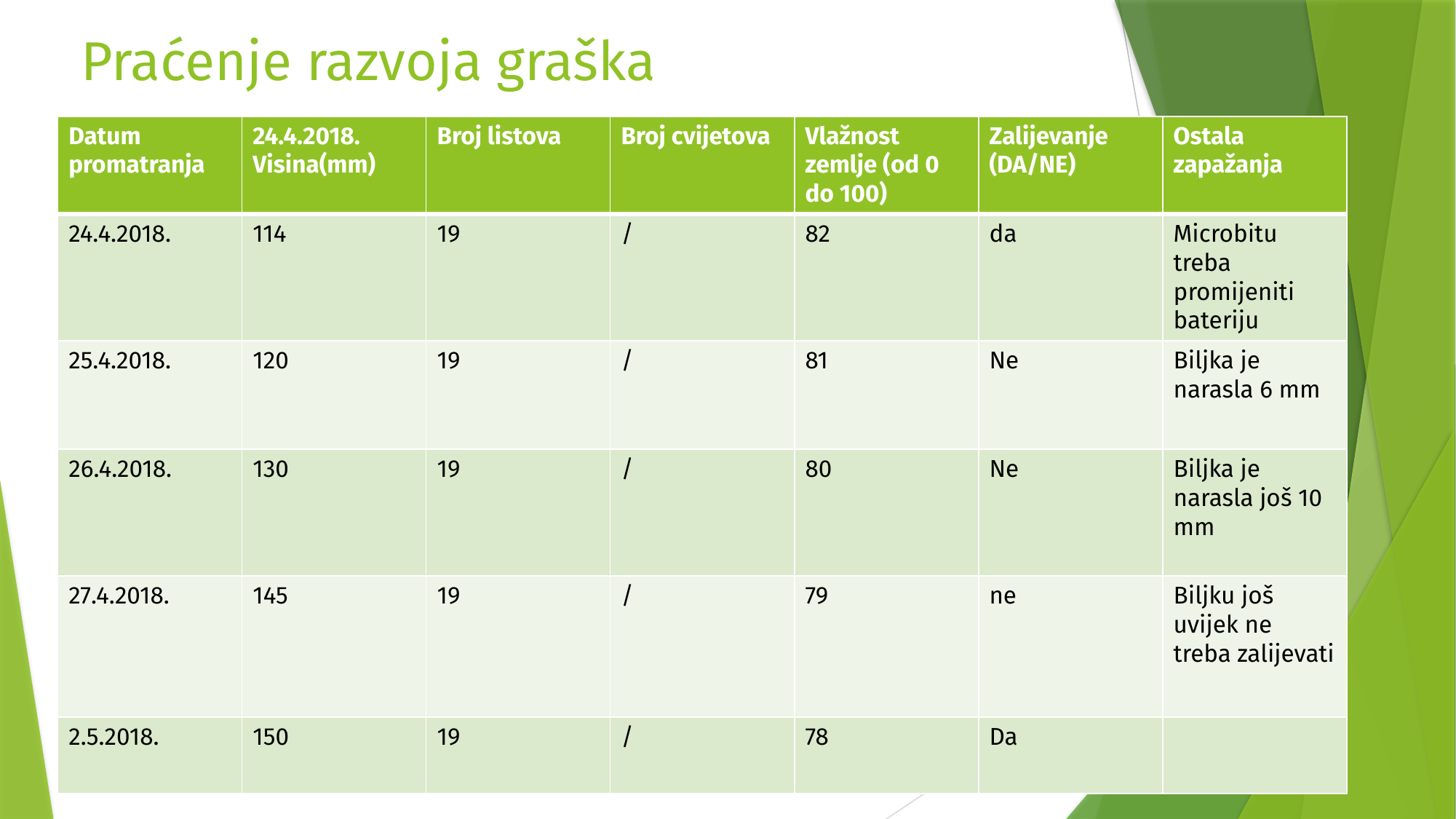

# Praćenje razvoja graška
| Datum promatranja | 24.4.2018. Visina(mm) | Broj listova | Broj cvijetova | Vlažnost zemlje (od 0 do 100) | Zalijevanje (DA/NE) | Ostala zapažanja |
| --- | --- | --- | --- | --- | --- | --- |
| 24.4.2018. | 114 | 19 | / | 82 | da | Microbitu treba promijeniti bateriju |
| 25.4.2018. | 120 | 19 | / | 81 | Ne | Biljka je narasla 6 mm |
| 26.4.2018. | 130 | 19 | / | 80 | Ne | Biljka je narasla još 10 mm |
| 27.4.2018. | 145 | 19 | / | 79 | ne | Biljku još uvijek ne treba zalijevati |
| 2.5.2018. | 150 | 19 | / | 78 | Da |  |